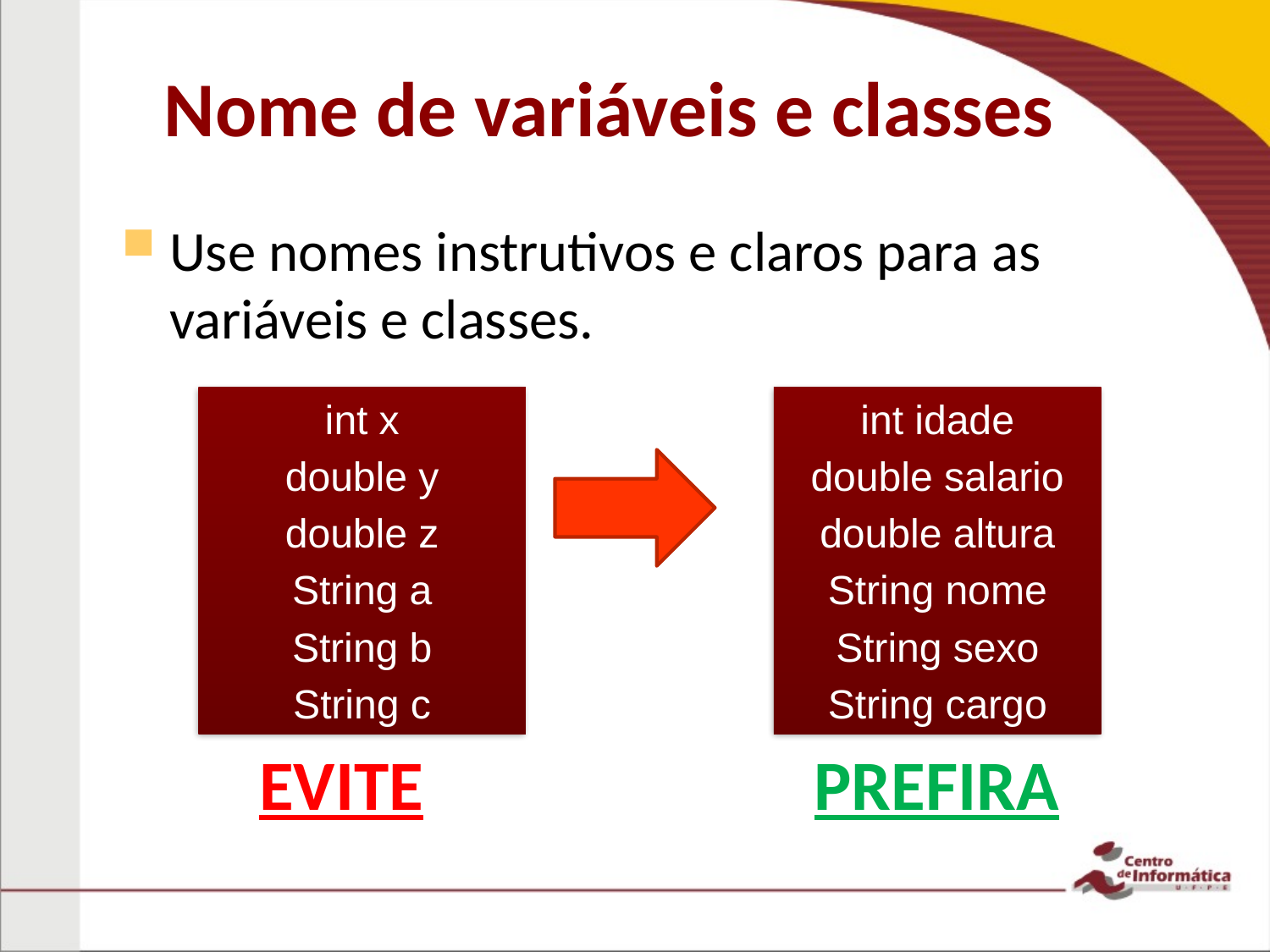

# Nome de variáveis e classes
Use nomes instrutivos e claros para as variáveis e classes.
int x
double y
double z
String a
String b
String c
int idade
double salario
double altura
String nome
String sexo
String cargo

EVITE
PREFIRA